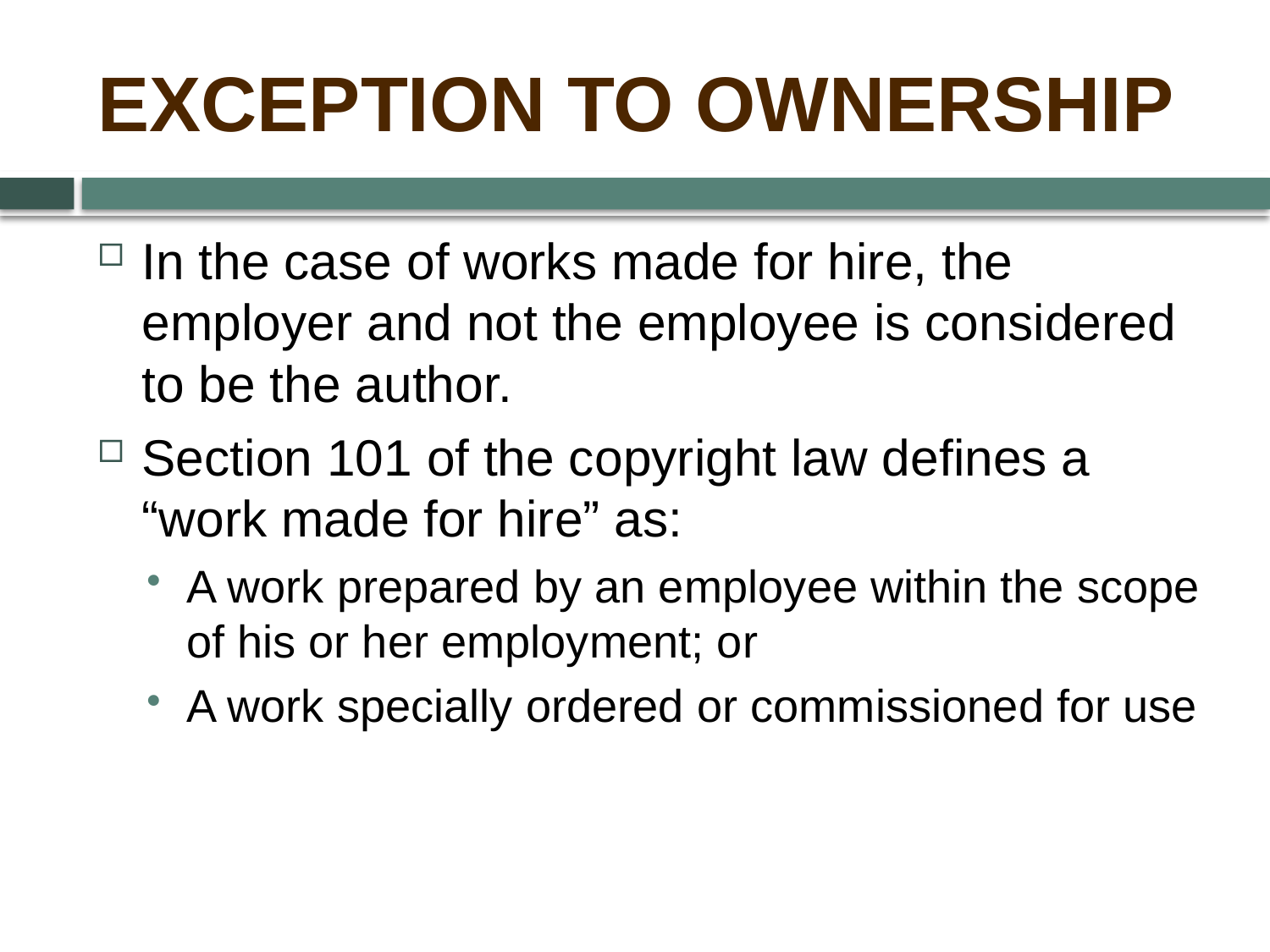

# Exception to ownership
In the case of works made for hire, the employer and not the employee is considered to be the author.
Section 101 of the copyright law defines a “work made for hire” as:
A work prepared by an employee within the scope of his or her employment; or
A work specially ordered or commissioned for use